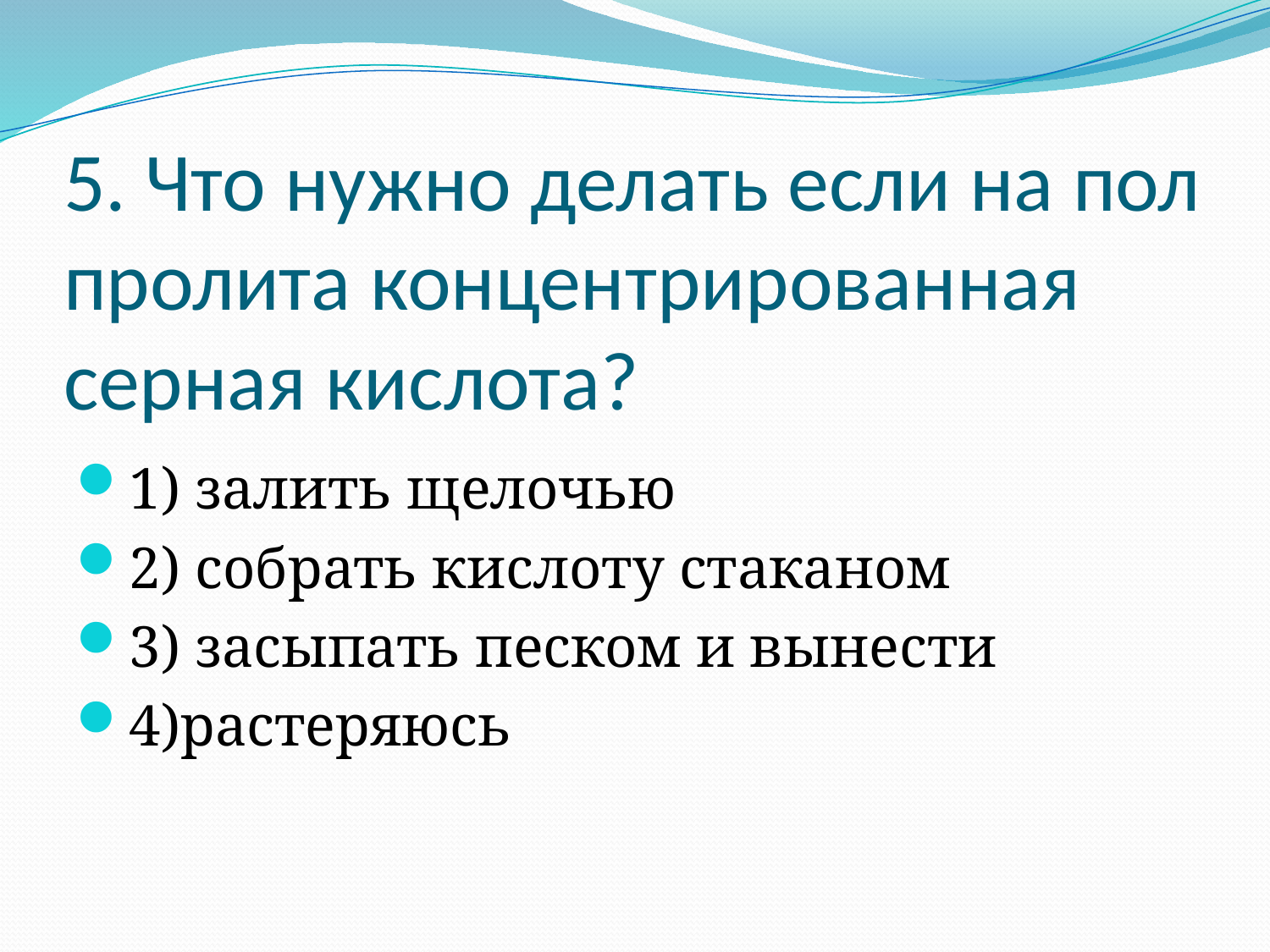

# 5. Что нужно делать если на пол пролита концентрированная серная кислота?
1) залить щелочью
2) собрать кислоту стаканом
3) засыпать песком и вынести
4)растеряюсь